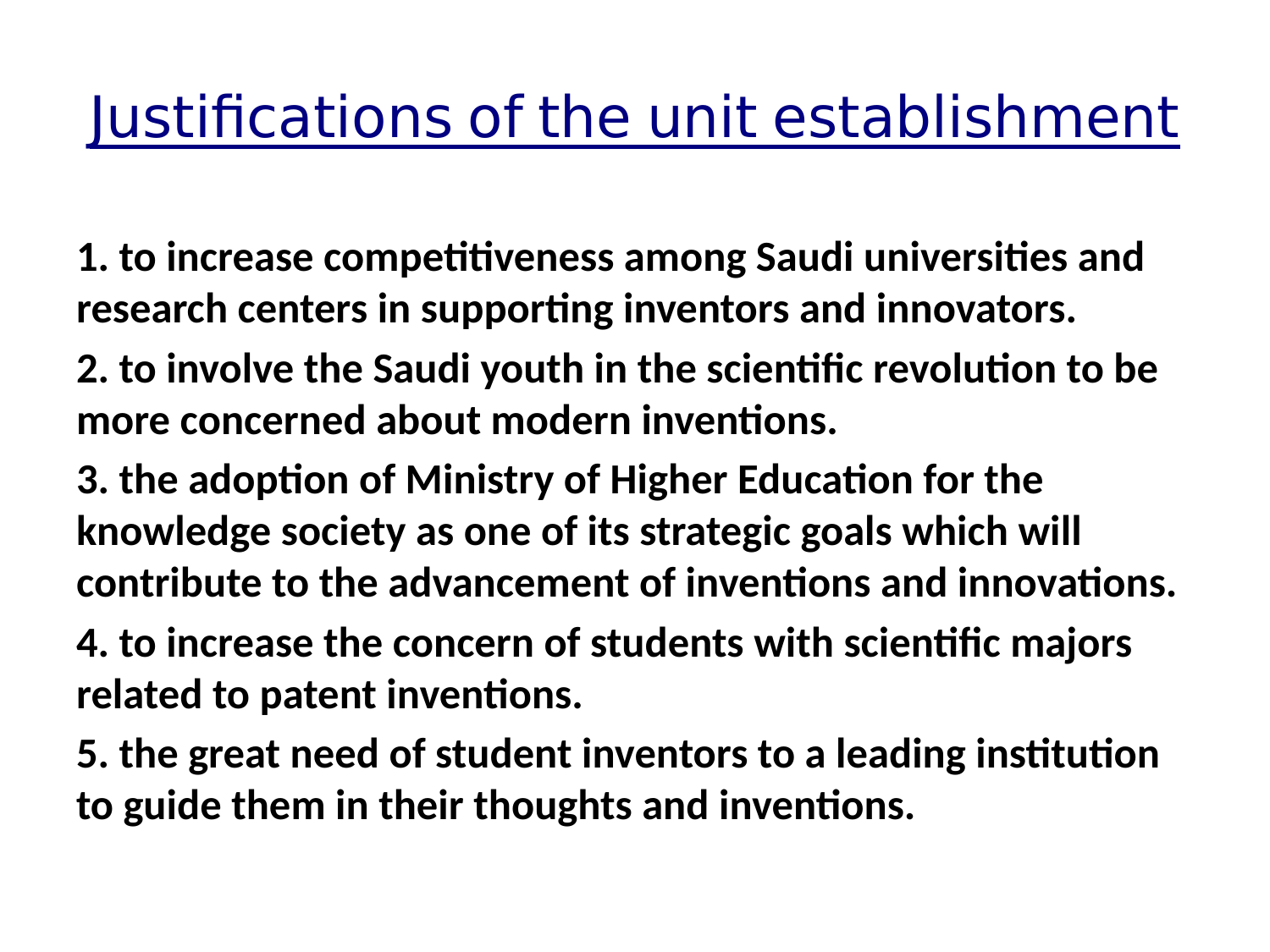

# Justifications of the unit establishment
1. to increase competitiveness among Saudi universities and research centers in supporting inventors and innovators.
2. to involve the Saudi youth in the scientific revolution to be more concerned about modern inventions.
3. the adoption of Ministry of Higher Education for the knowledge society as one of its strategic goals which will contribute to the advancement of inventions and innovations.
4. to increase the concern of students with scientific majors related to patent inventions.
5. the great need of student inventors to a leading institution to guide them in their thoughts and inventions.